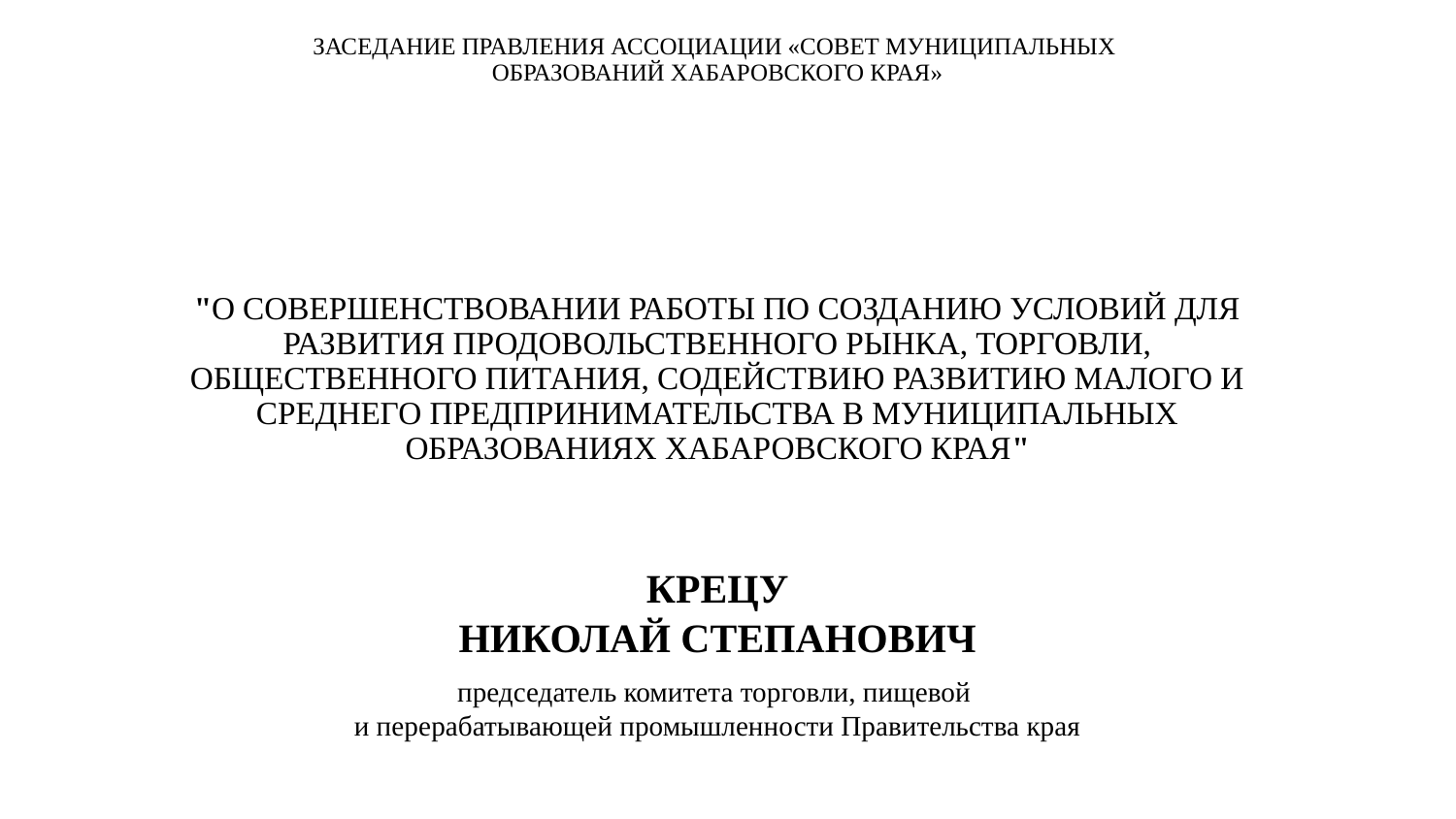

ЗАСЕДАНИЕ ПРАВЛЕНИЯ АССОЦИАЦИИ «СОВЕТ МУНИЦИПАЛЬНЫХ
ОБРАЗОВАНИЙ ХАБАРОВСКОГО КРАЯ»
"О СОВЕРШЕНСТВОВАНИИ РАБОТЫ ПО СОЗДАНИЮ УСЛОВИЙ ДЛЯ РАЗВИТИЯ ПРОДОВОЛЬСТВЕННОГО РЫНКА, ТОРГОВЛИ, ОБЩЕСТВЕННОГО ПИТАНИЯ, СОДЕЙСТВИЮ РАЗВИТИЮ МАЛОГО И СРЕДНЕГО ПРЕДПРИНИМАТЕЛЬСТВА В МУНИЦИПАЛЬНЫХ ОБРАЗОВАНИЯХ ХАБАРОВСКОГО КРАЯ"
КРЕЦУ
НИКОЛАЙ СТЕПАНОВИЧ
председатель комитета торговли, пищевой
и перерабатывающей промышленности Правительства края